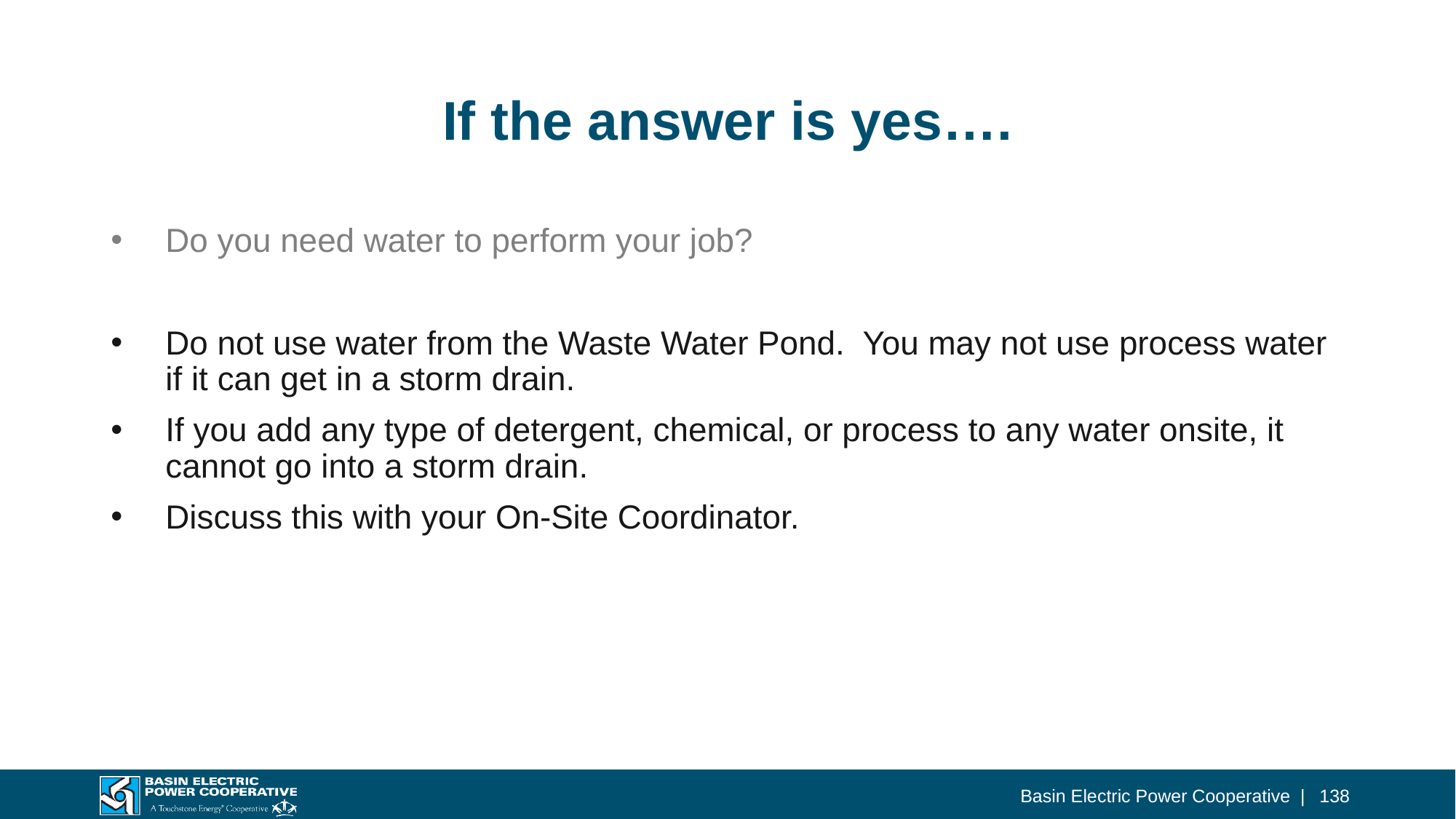

# If the answer is yes….
Do you need water to perform your job?

Do not use water from the Waste Water Pond.  You may not use process water if it can get in a storm drain.
If you add any type of detergent, chemical, or process to any water onsite, it cannot go into a storm drain.
Discuss this with your On-Site Coordinator.